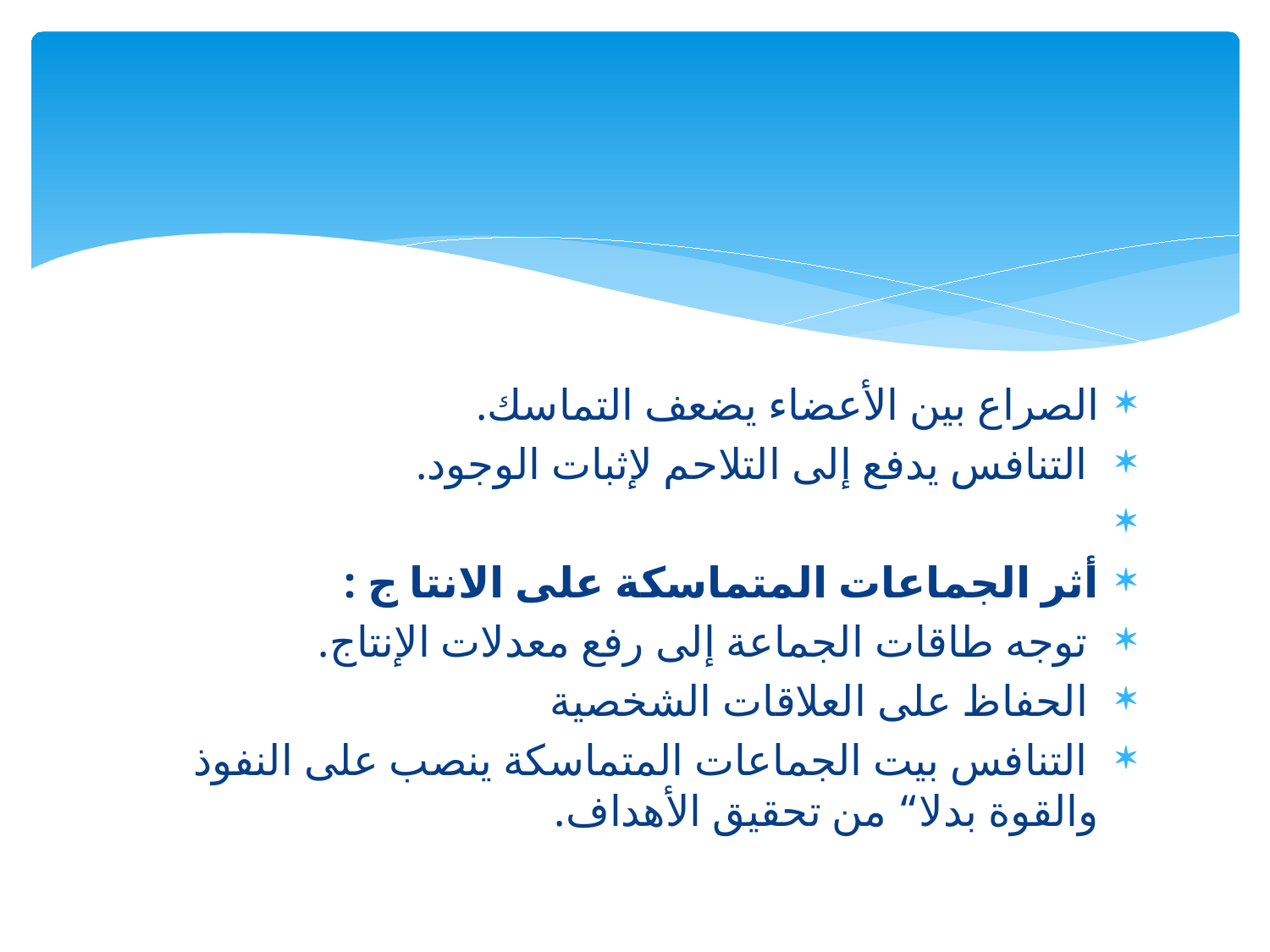

الصراع بين الأعضاء يضعف التماسك.
 التنافس يدفع إلى التلاحم لإثبات الوجود.

أثر الجماعات المتماسكة على الانتا ج :
 توجه طاقات الجماعة إلى رفع معدلات الإنتاج.
 الحفاظ على العلاقات الشخصية
 التنافس بيت الجماعات المتماسكة ينصب على النفوذ والقوة بدلا“ من تحقيق الأهداف.